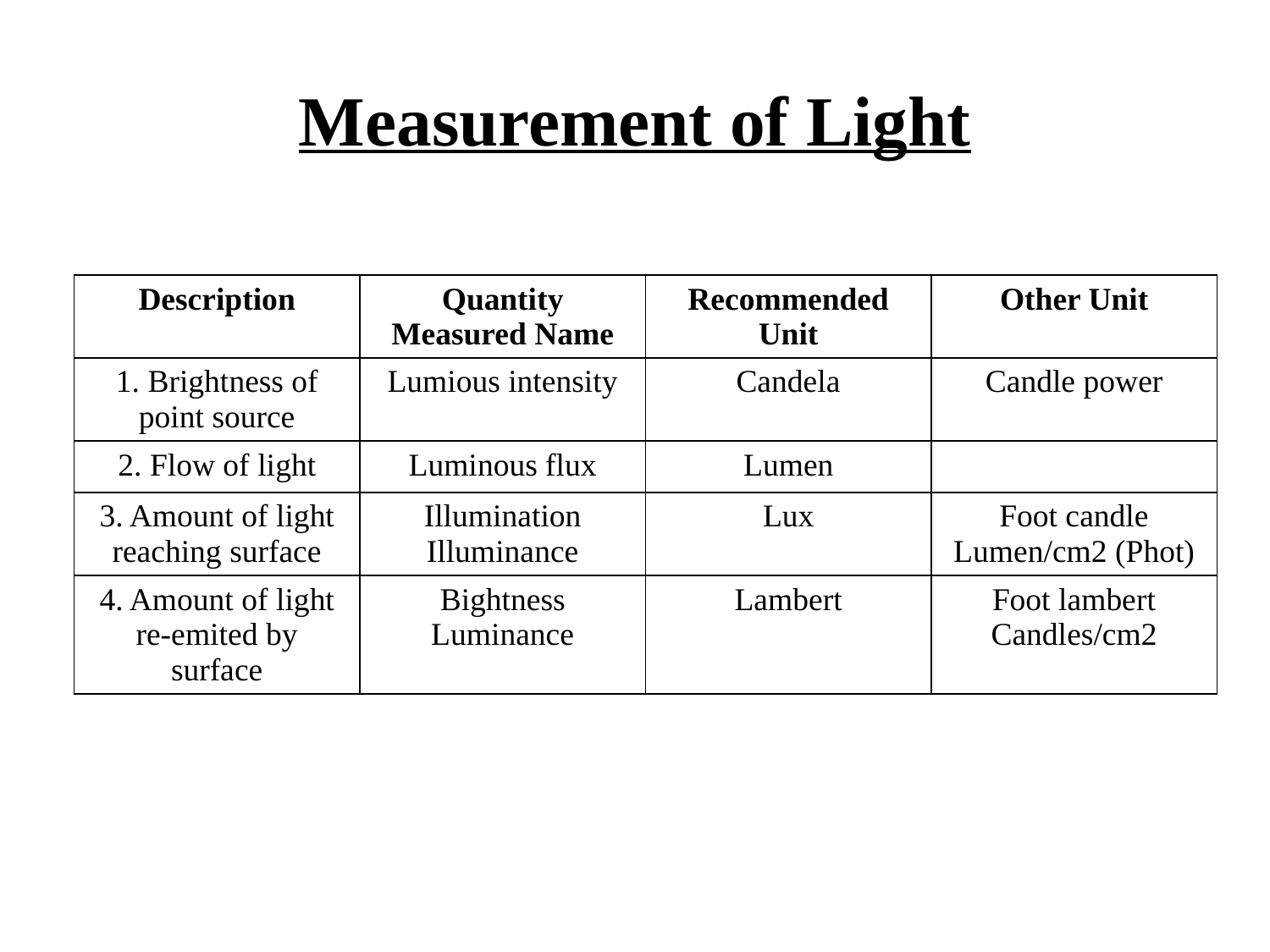

# Measurement of Light
| Description | Quantity Measured Name | Recommended Unit | Other Unit |
| --- | --- | --- | --- |
| 1. Brightness of point source | Lumious intensity | Candela | Candle power |
| 2. Flow of light | Luminous flux | Lumen |  |
| 3. Amount of light reaching surface | Illumination Illuminance | Lux | Foot candle Lumen/cm2 (Phot) |
| 4. Amount of light re-emited by surface | Bightness Luminance | Lambert | Foot lambert Candles/cm2 |